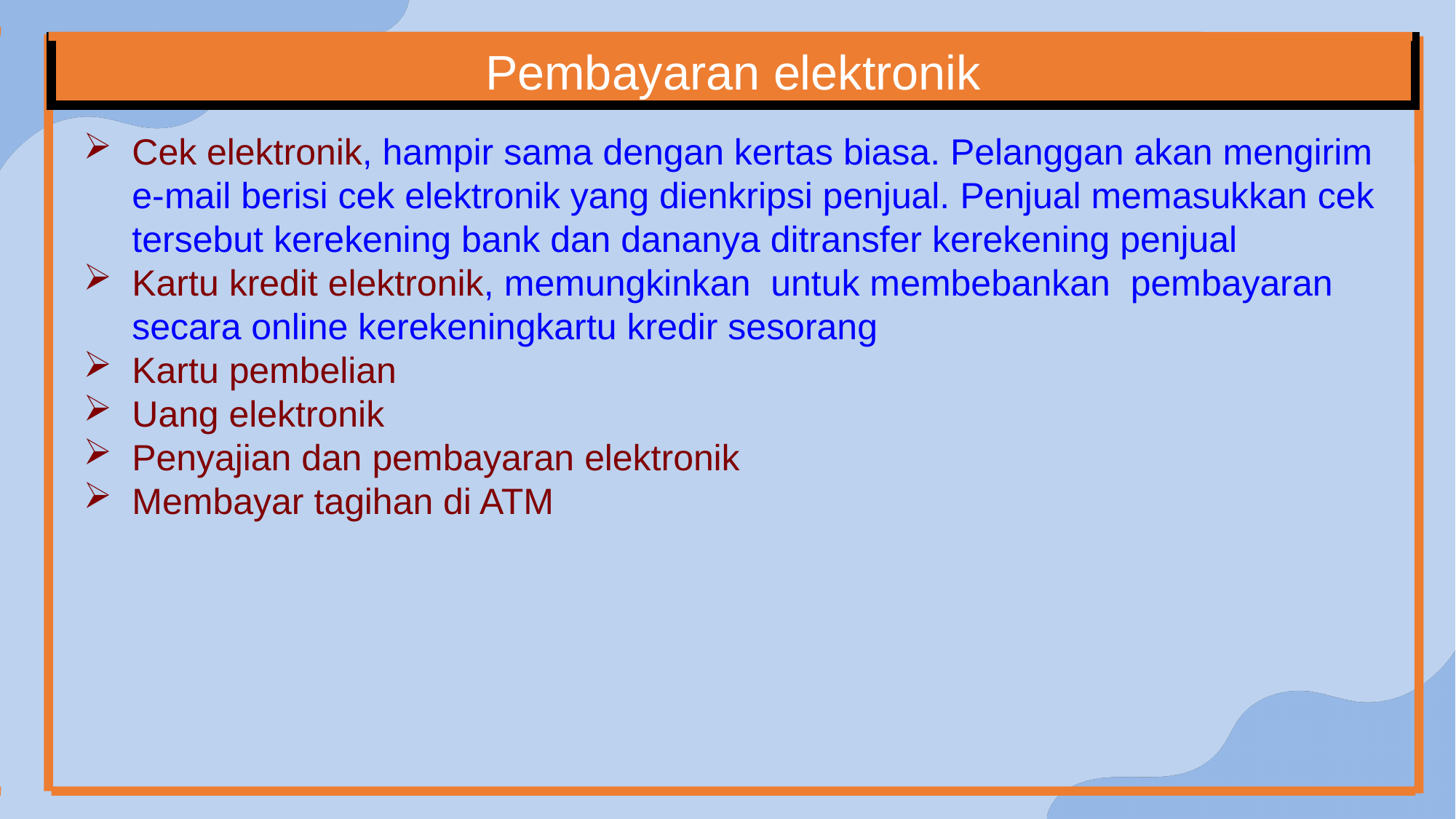

Pembayaran elektronik

Cek elektronik, hampir sama dengan kertas biasa. Pelanggan akan mengirim  e-mail berisi cek elektronik yang dienkripsi penjual. Penjual memasukkan cek  tersebut kerekening bank dan dananya ditransfer kerekening penjual
Kartu kredit elektronik, memungkinkan  untuk membebankan  pembayaran     secara online kerekeningkartu kredir sesorang
Kartu pembelian
Uang elektronik
Penyajian dan pembayaran elektronik
Membayar tagihan di ATM